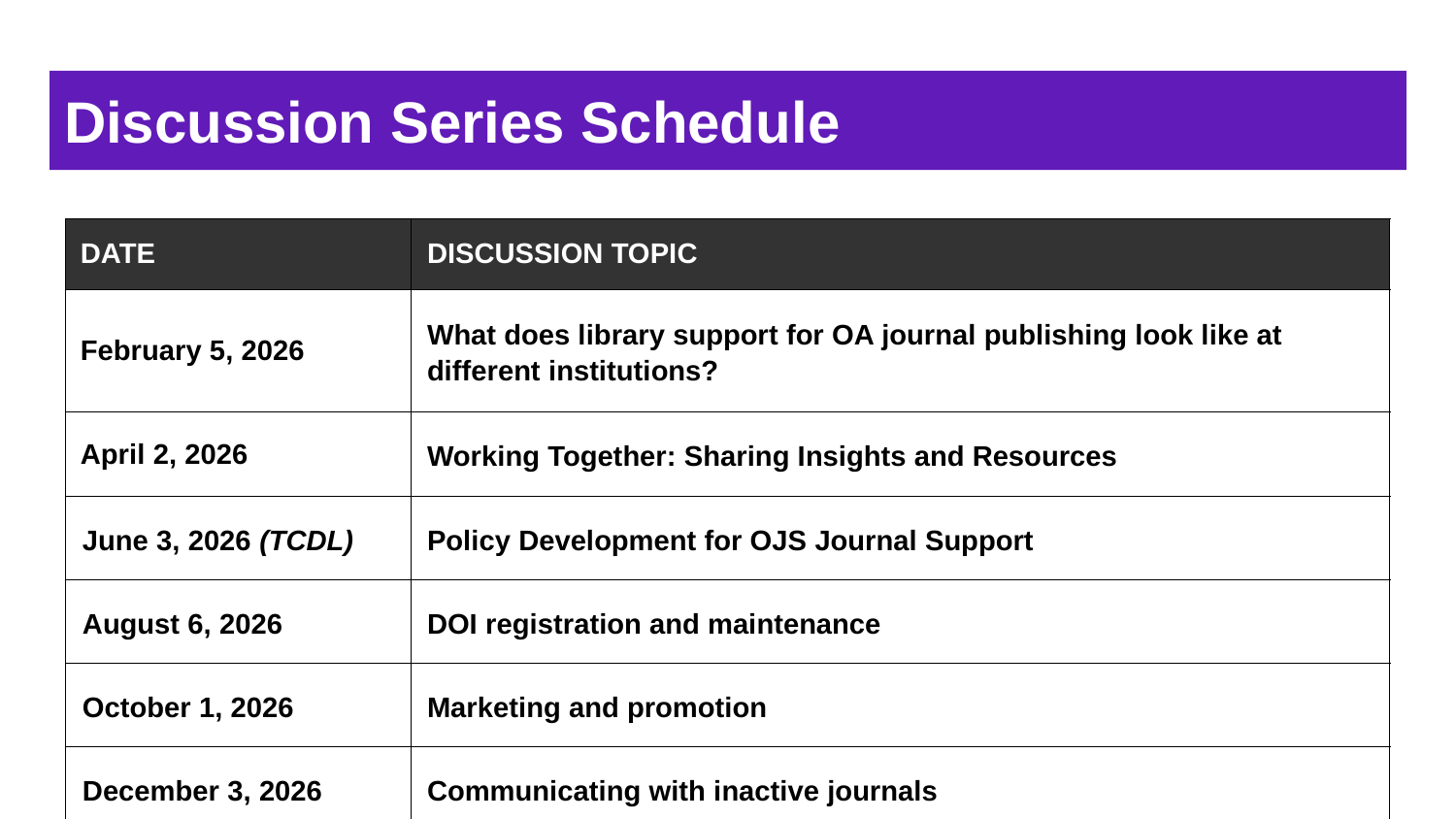

# Discussion Series Schedule
| DATE | DISCUSSION TOPIC |
| --- | --- |
| February 5, 2026 | What does library support for OA journal publishing look like at different institutions? |
| April 2, 2026 | Working Together: Sharing Insights and Resources |
| June 3, 2026 (TCDL) | Policy Development for OJS Journal Support |
| August 6, 2026 | DOI registration and maintenance |
| October 1, 2026 | Marketing and promotion |
| December 3, 2026 | Communicating with inactive journals |